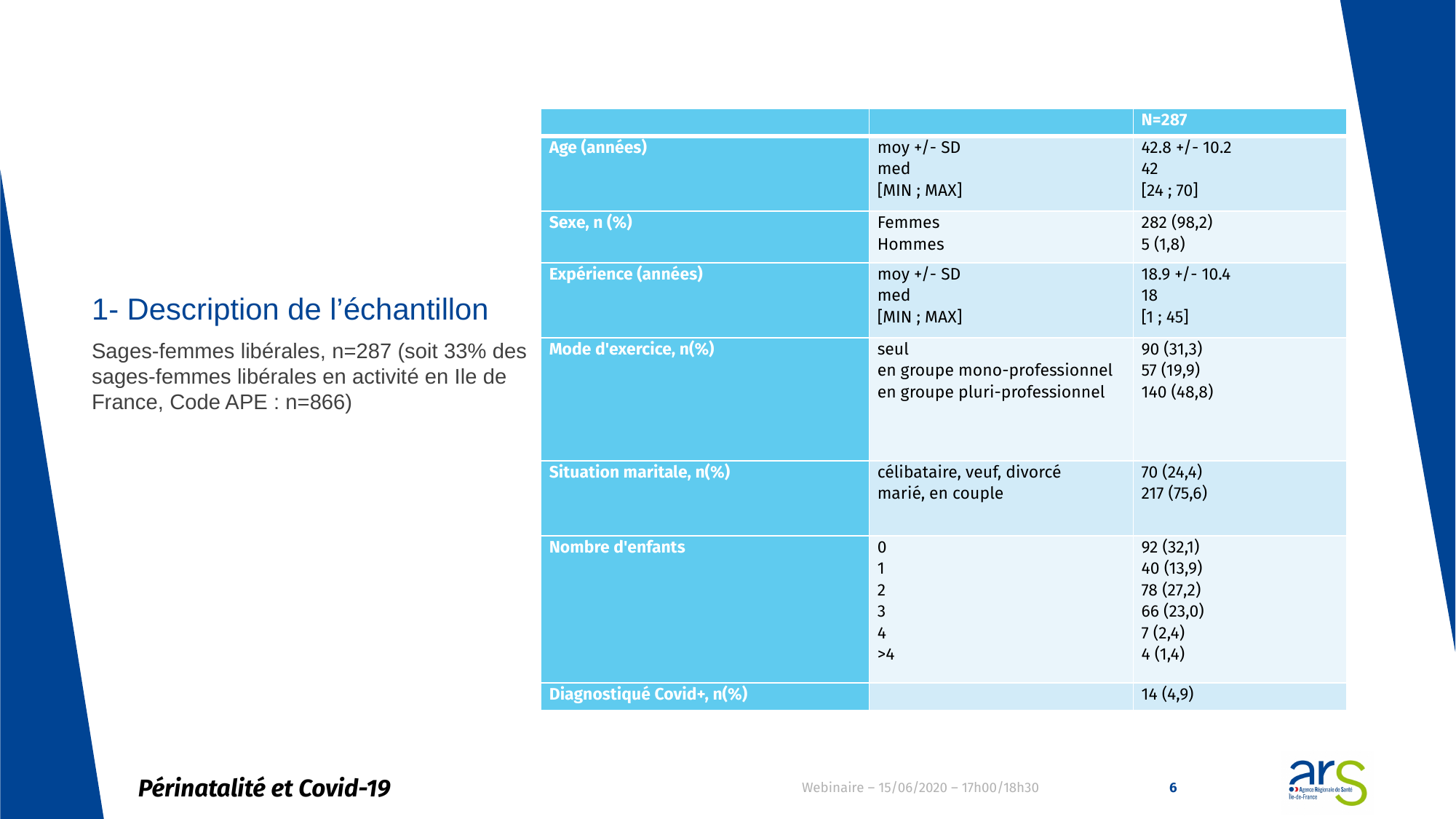

|  |  | N=287 |
| --- | --- | --- |
| Age (années) | moy +/- SD med [MIN ; MAX] | 42.8 +/- 10.2 42 [24 ; 70] |
| Sexe, n (%) | Femmes Hommes | 282 (98,2) 5 (1,8) |
| Expérience (années) | moy +/- SD med [MIN ; MAX] | 18.9 +/- 10.4 18 [1 ; 45] |
| Mode d'exercice, n(%) | seul en groupe mono-professionnel en groupe pluri-professionnel | 90 (31,3) 57 (19,9) 140 (48,8) |
| Situation maritale, n(%) | célibataire, veuf, divorcé marié, en couple | 70 (24,4) 217 (75,6) |
| Nombre d'enfants | 0 1 2 3 4 >4 | 92 (32,1) 40 (13,9) 78 (27,2) 66 (23,0) 7 (2,4) 4 (1,4) |
| Diagnostiqué Covid+, n(%) |  | 14 (4,9) |
# 1- Description de l’échantillon
Sages-femmes libérales, n=287 (soit 33% des sages-femmes libérales en activité en Ile de France, Code APE : n=866)

Périnatalité et Covid-19
Webinaire – 15/06/2020 – 17h00/18h30
6